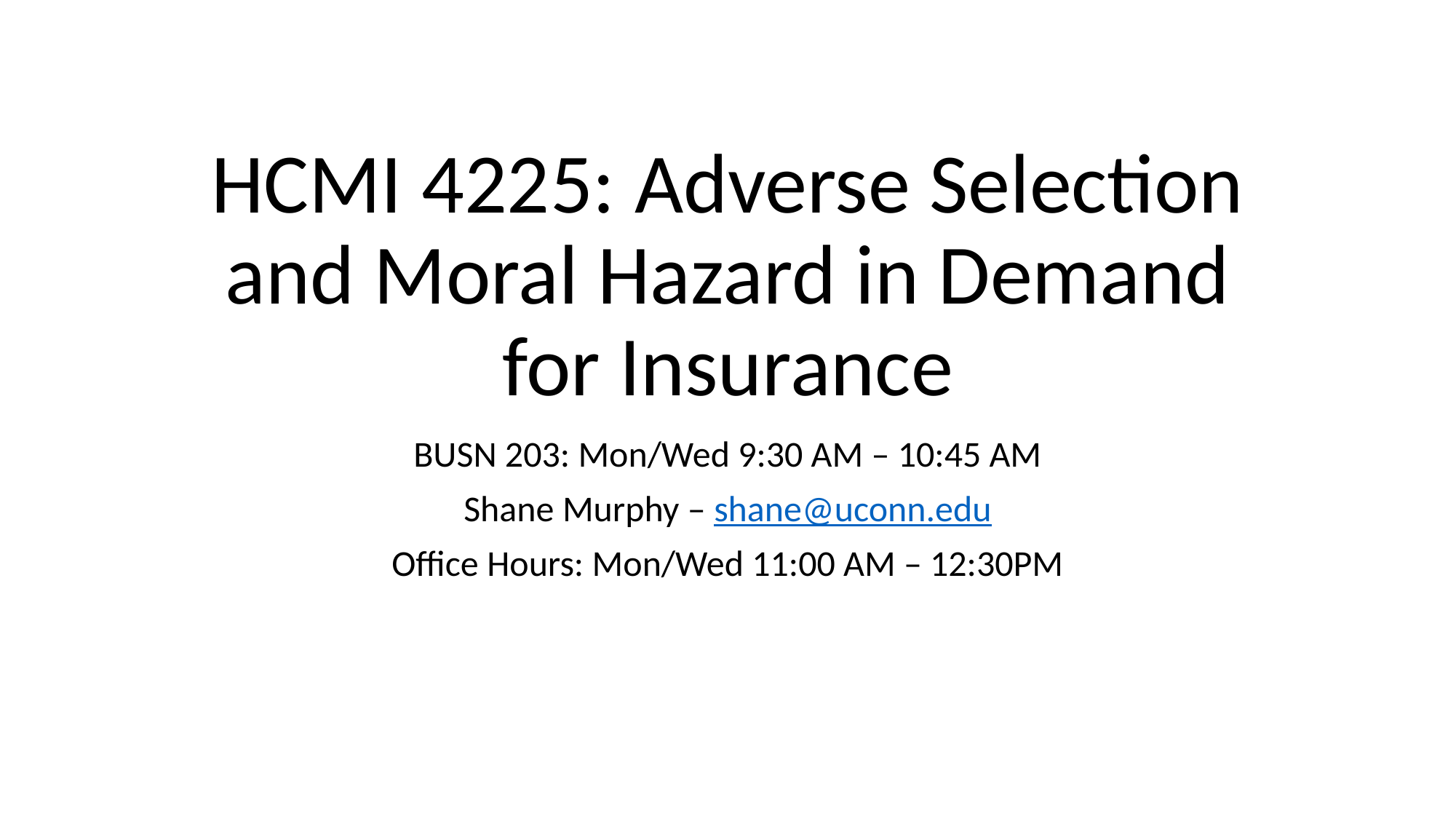

# HCMI 4225: Adverse Selection and Moral Hazard in Demand for Insurance
BUSN 203: Mon/Wed 9:30 AM – 10:45 AM
Shane Murphy – shane@uconn.edu
Office Hours: Mon/Wed 11:00 AM – 12:30PM